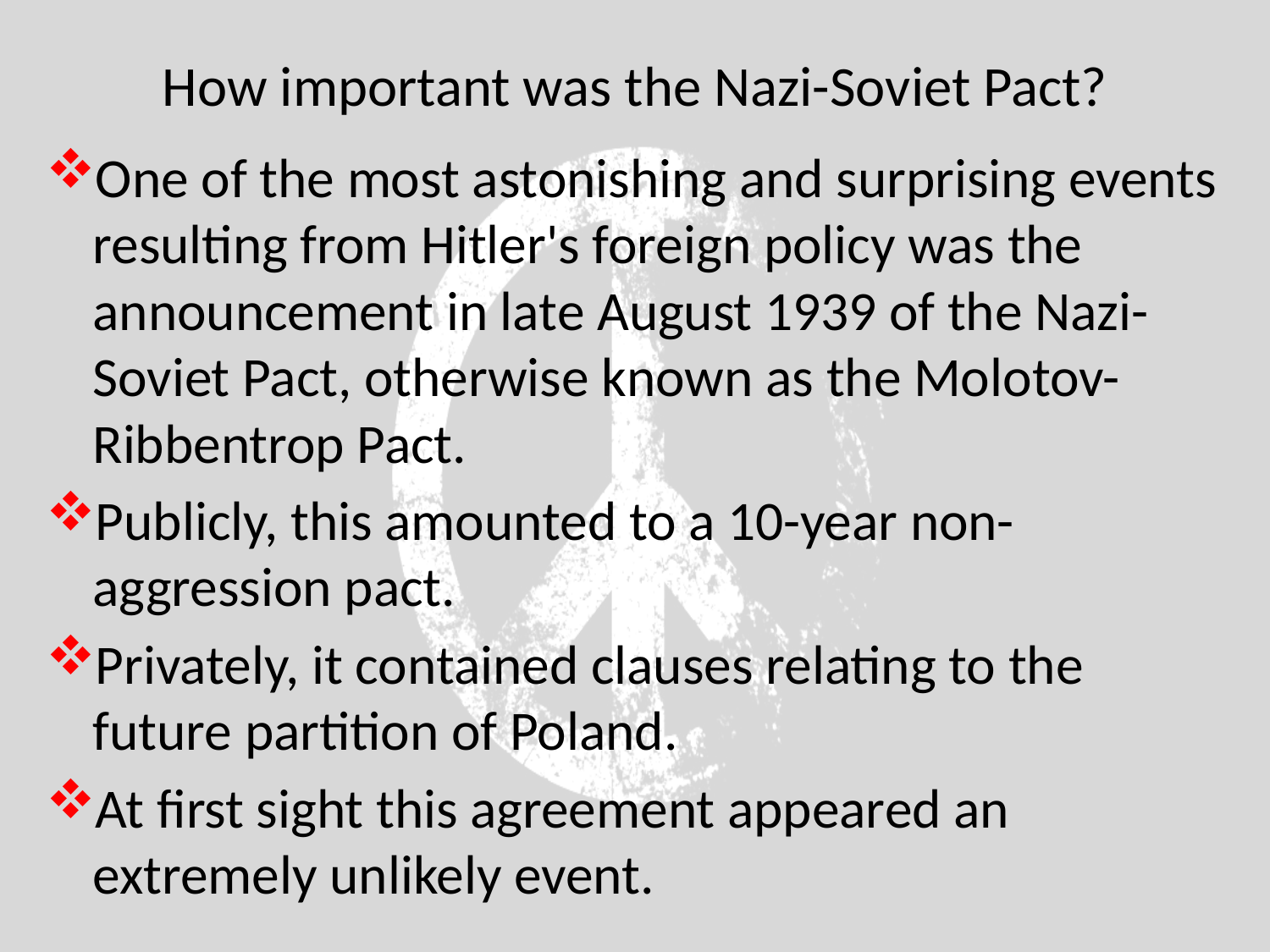

# How important was the Nazi-Soviet Pact?
One of the most astonishing and surprising events resulting from Hitler's foreign policy was the announcement in late August 1939 of the Nazi-Soviet Pact, otherwise known as the Molotov-Ribbentrop Pact.
Publicly, this amounted to a 10-year non-aggression pact.
Privately, it contained clauses relating to the future partition of Poland.
At first sight this agreement appeared an extremely unlikely event.